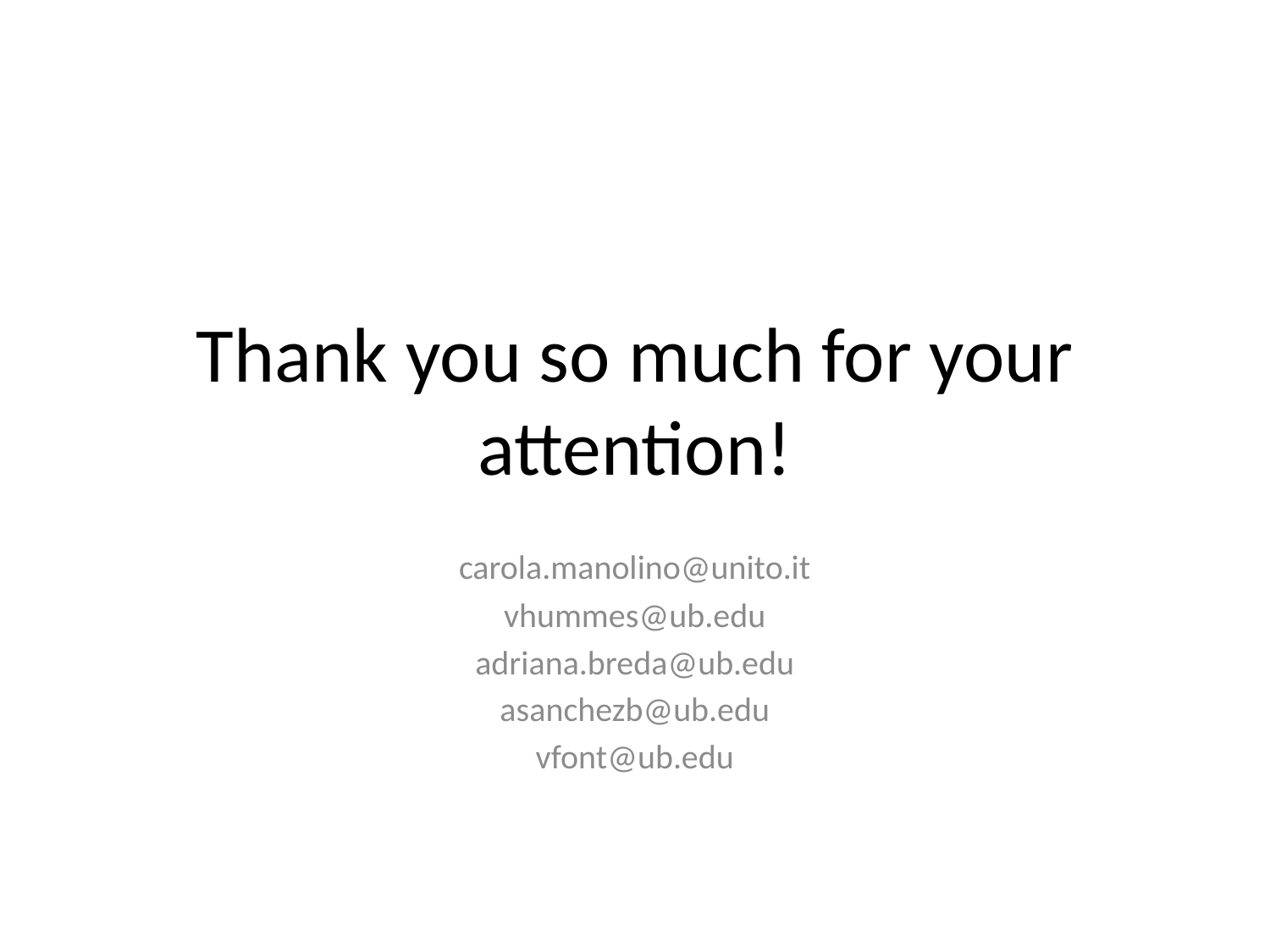

# Thank you so much for your attention!
carola.manolino@unito.it
vhummes@ub.edu
adriana.breda@ub.edu
asanchezb@ub.edu
vfont@ub.edu